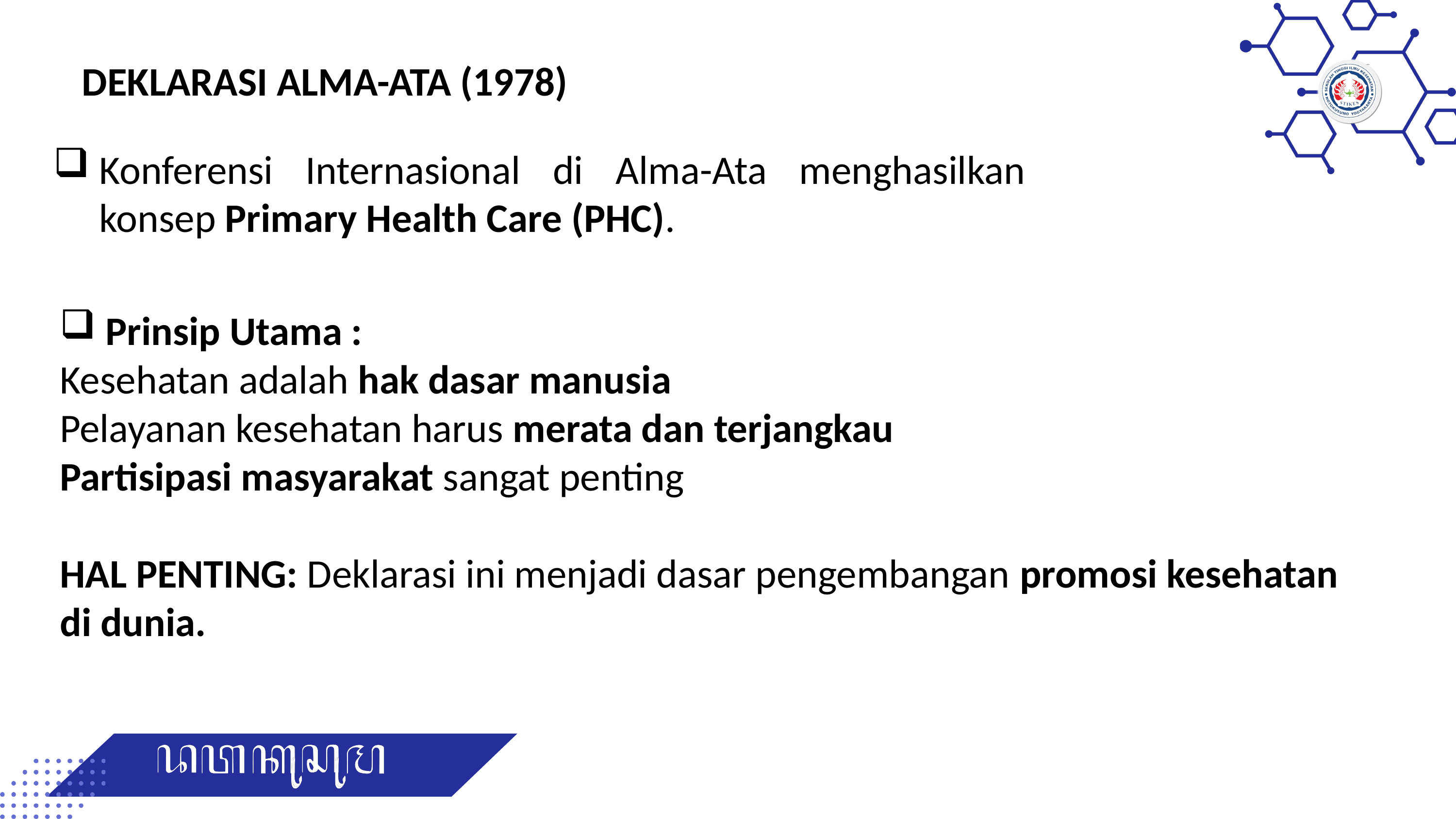

DEKLARASI ALMA-ATA (1978)

Konferensi Internasional di Alma-Ata menghasilkan konsep Primary Health Care (PHC).
Prinsip Utama :
Kesehatan adalah hak dasar manusia
Pelayanan kesehatan harus merata dan terjangkau
Partisipasi masyarakat sangat penting

HAL PENTING: Deklarasi ini menjadi dasar pengembangan promosi kesehatan di dunia.